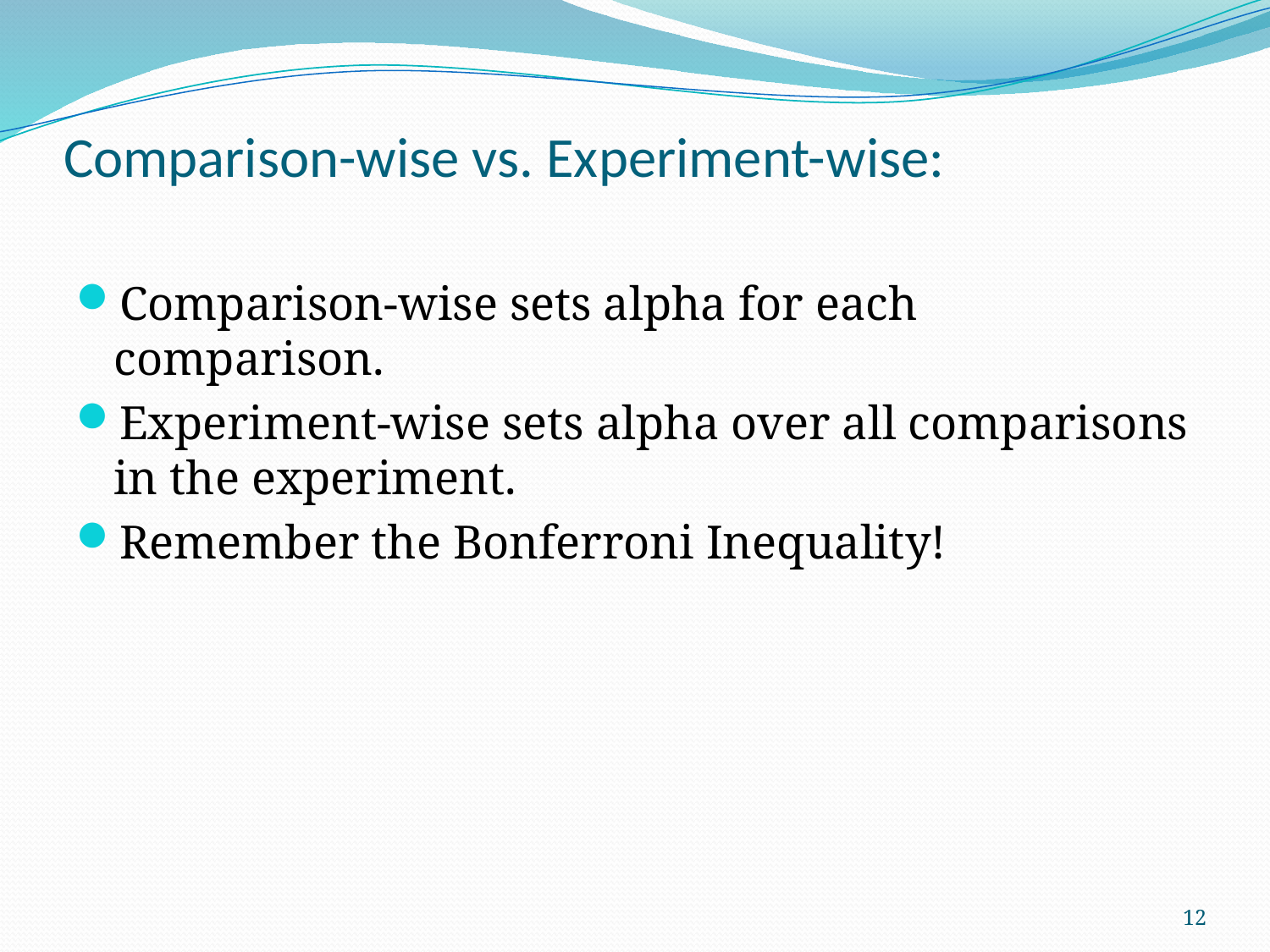

# Comparison-wise vs. Experiment-wise:
Comparison-wise sets alpha for each comparison.
Experiment-wise sets alpha over all comparisons in the experiment.
Remember the Bonferroni Inequality!
12